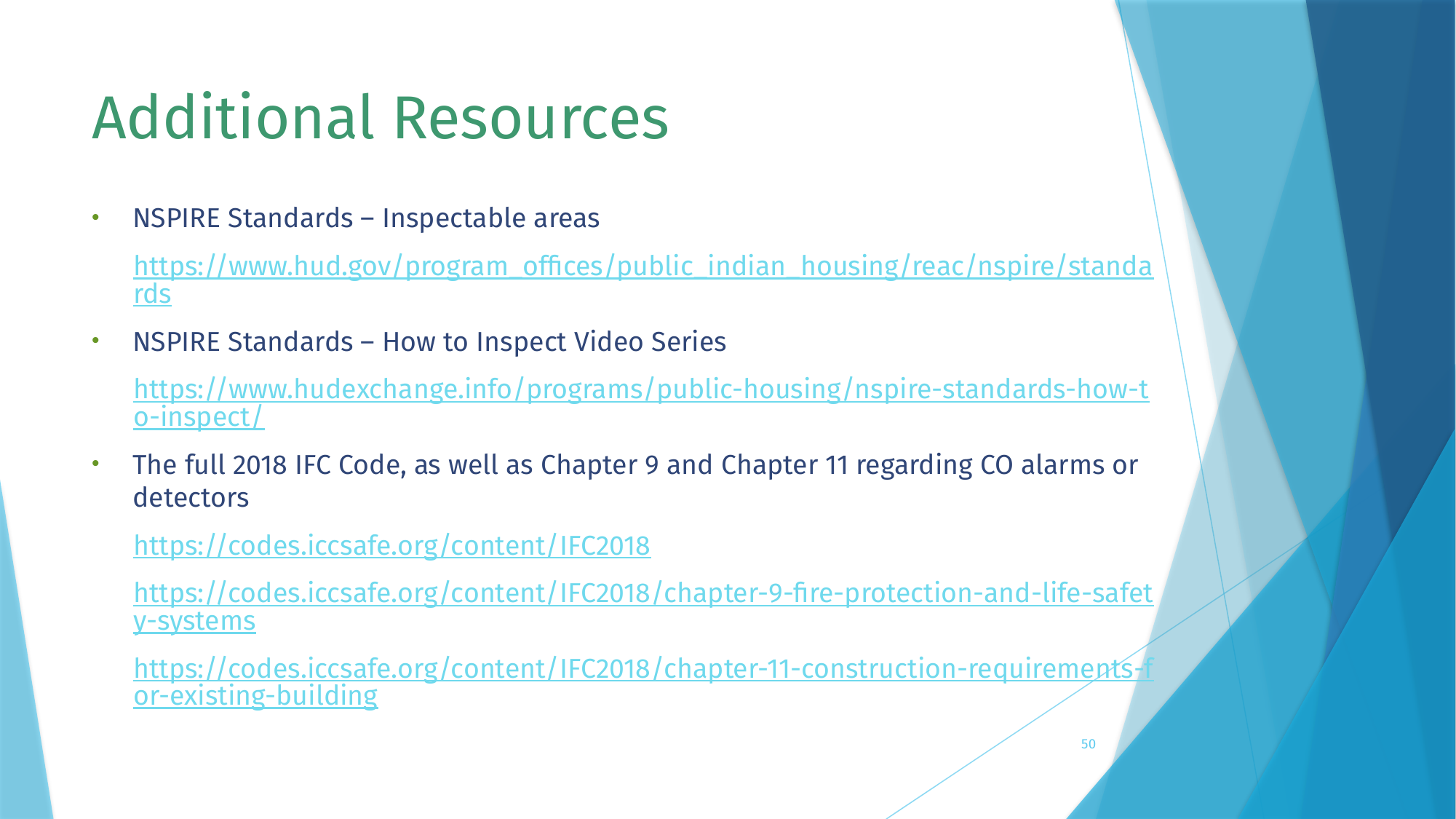

# Additional Resources
NSPIRE Standards – Inspectable areas
https://www.hud.gov/program_offices/public_indian_housing/reac/nspire/standards
NSPIRE Standards – How to Inspect Video Series
https://www.hudexchange.info/programs/public-housing/nspire-standards-how-to-inspect/
The full 2018 IFC Code, as well as Chapter 9 and Chapter 11 regarding CO alarms or detectors
https://codes.iccsafe.org/content/IFC2018
https://codes.iccsafe.org/content/IFC2018/chapter-9-fire-protection-and-life-safety-systems
https://codes.iccsafe.org/content/IFC2018/chapter-11-construction-requirements-for-existing-building
50